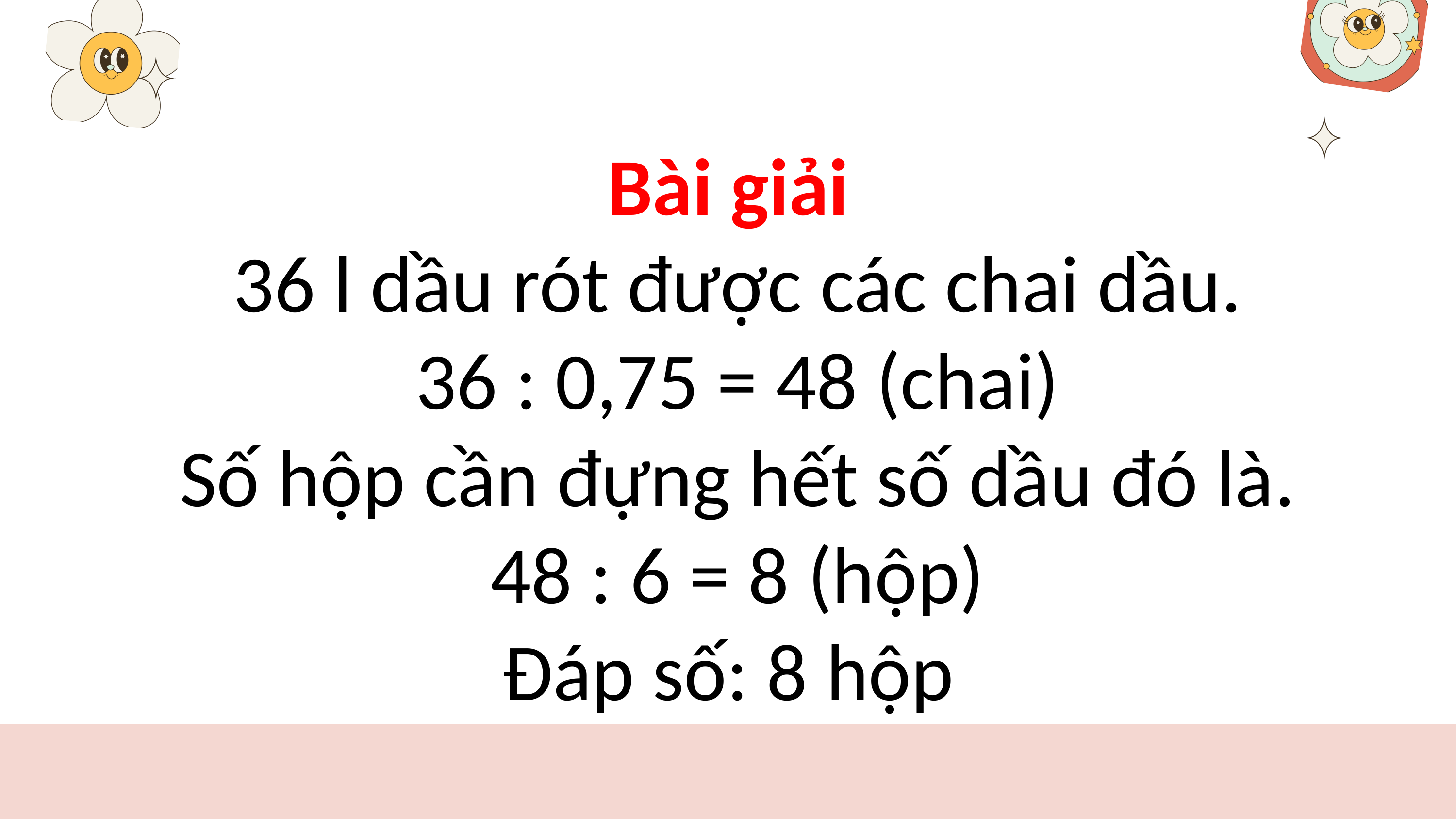

Bài giải
36 l dầu rót được các chai dầu.
36 : 0,75 = 48 (chai)
Số hộp cần đựng hết số dầu đó là.
48 : 6 = 8 (hộp)
Đáp số: 8 hộp